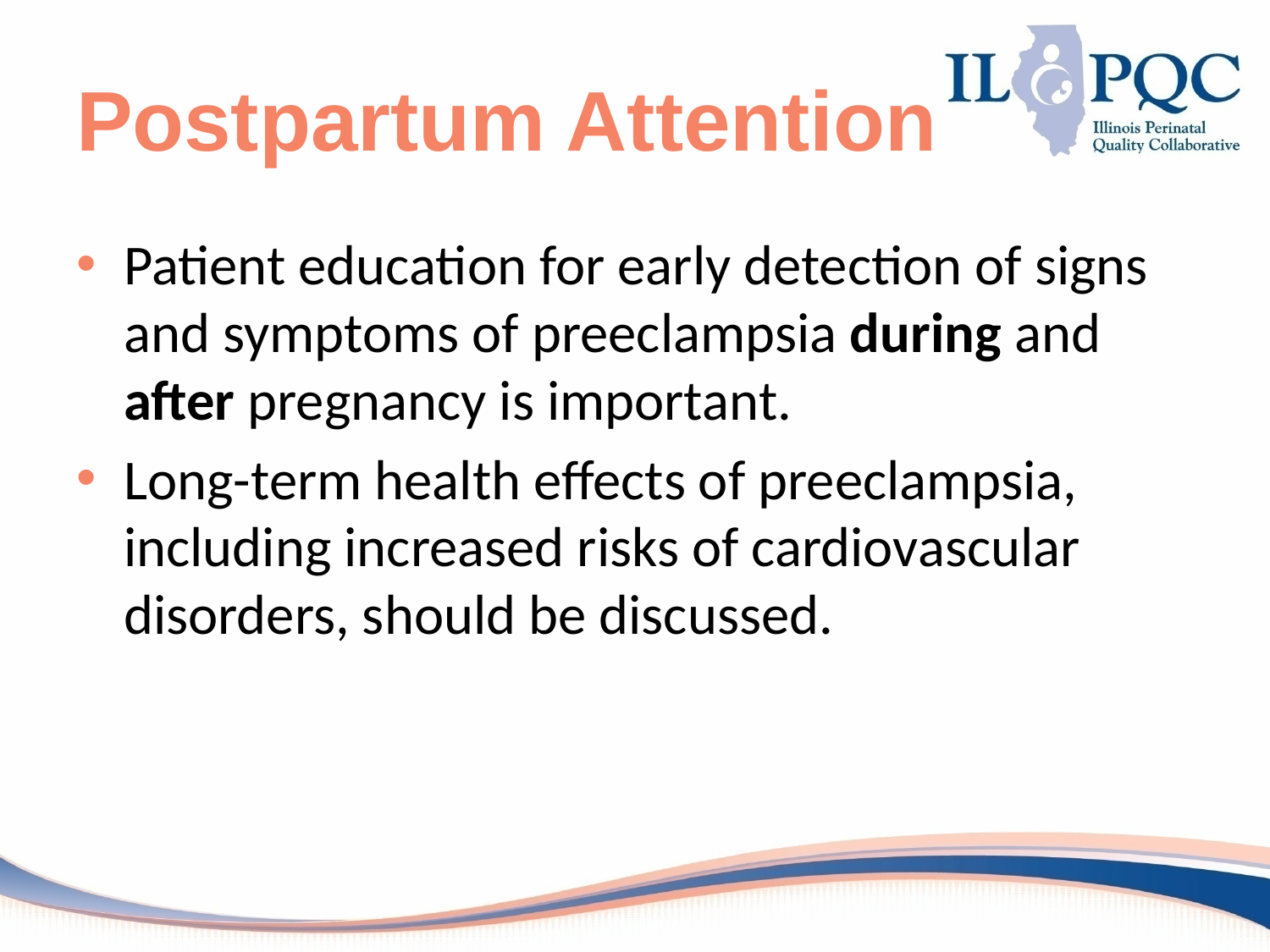

# Postpartum Attention
Patient education for early detection of signs and symptoms of preeclampsia during and after pregnancy is important.
Long-term health effects of preeclampsia, including increased risks of cardiovascular disorders, should be discussed.